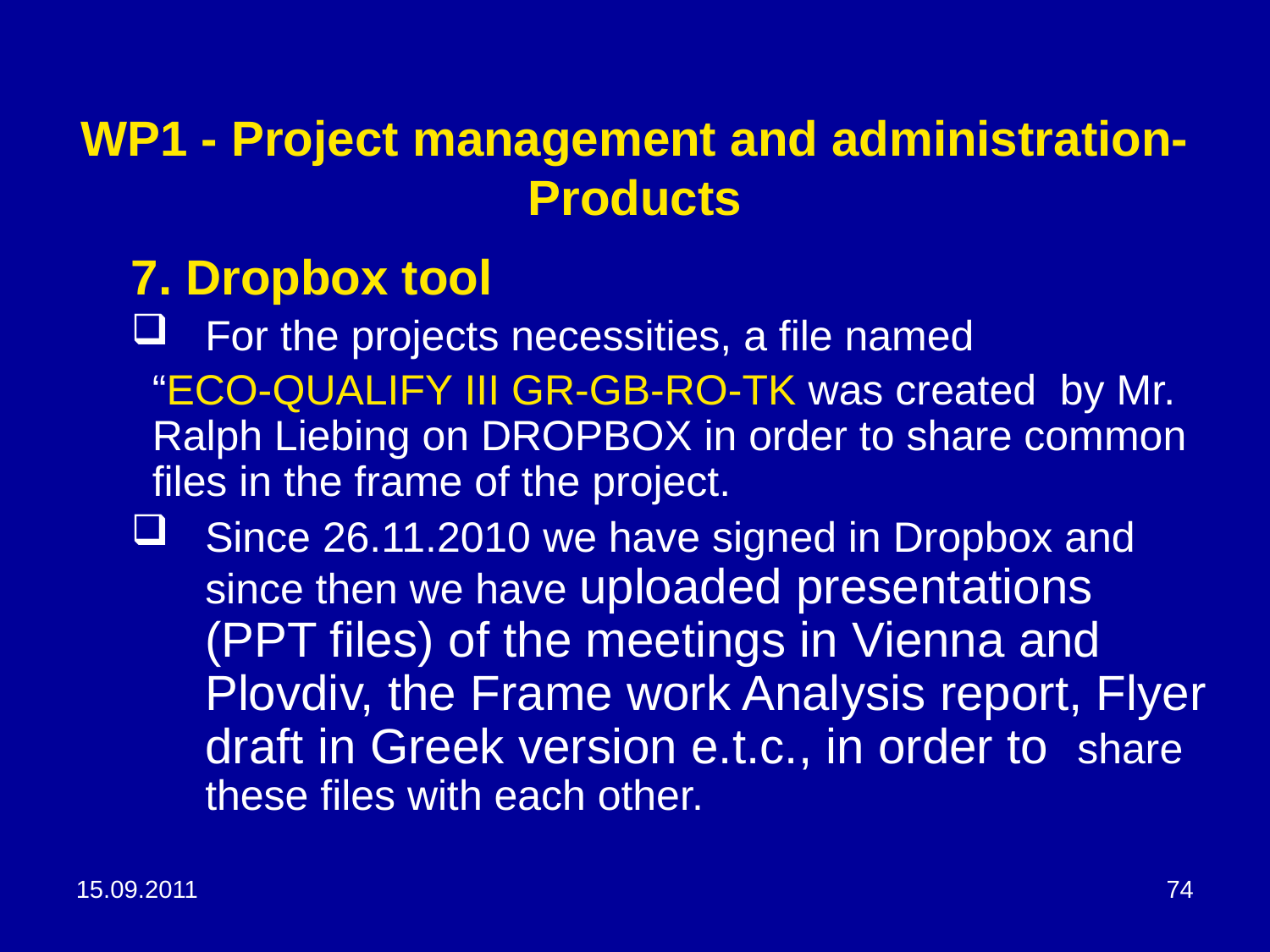

# WP1 - Project management and administration- Products
7. Dropbox tool
For the projects necessities, a file named
	“ECO-QUALIFY III GR-GB-RO-TK was created  by Mr. Ralph Liebing on DROPBOX in order to share common files in the frame of the project.
Since 26.11.2010 we have signed in Dropbox and since then we have uploaded presentations (PPT files) of the meetings in Vienna and Plovdiv, the Frame work Analysis report, Flyer draft in Greek version e.t.c., in order to  share these files with each other.
15.09.2011

74